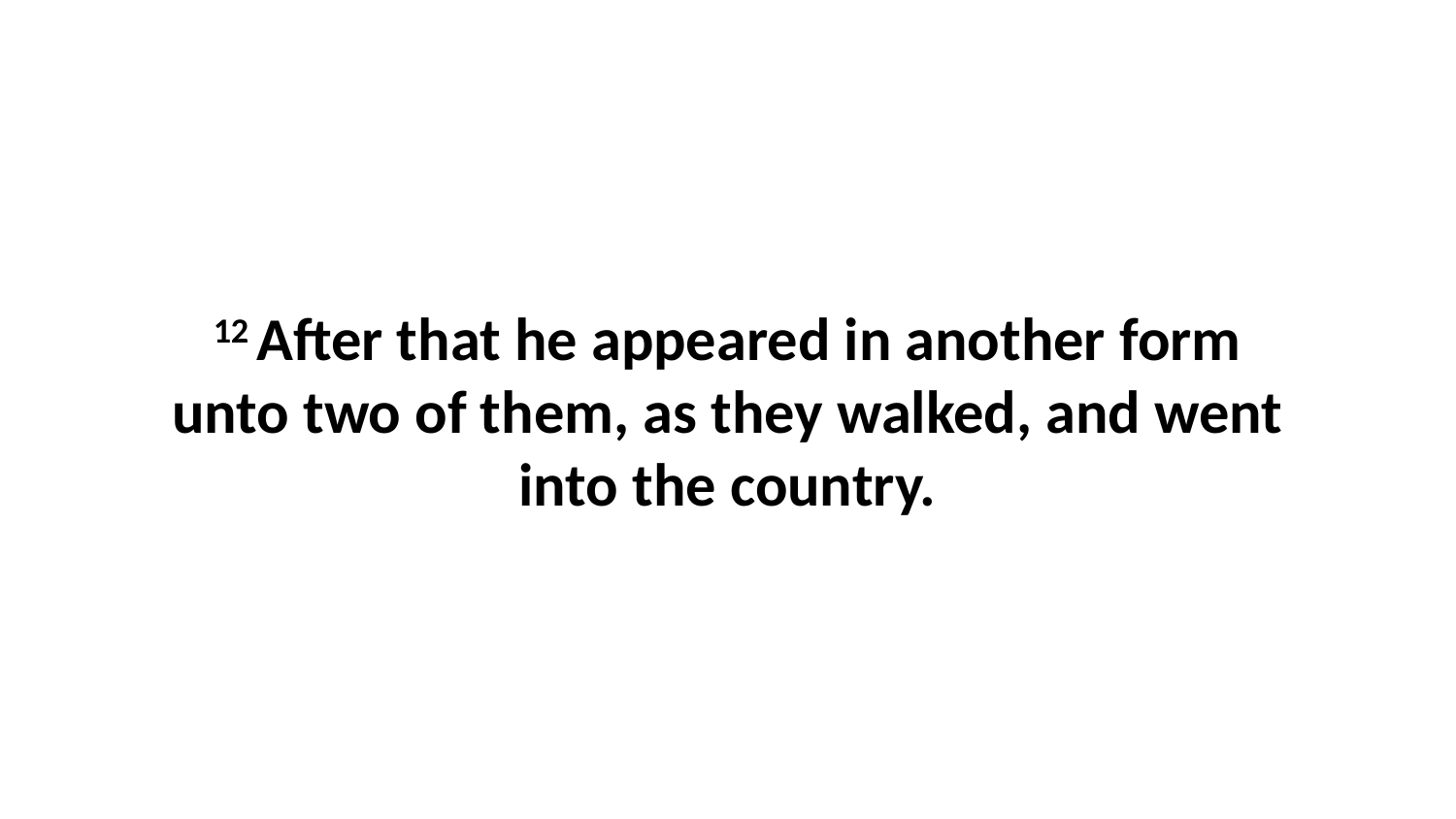

12 After that he appeared in another form unto two of them, as they walked, and went into the country.